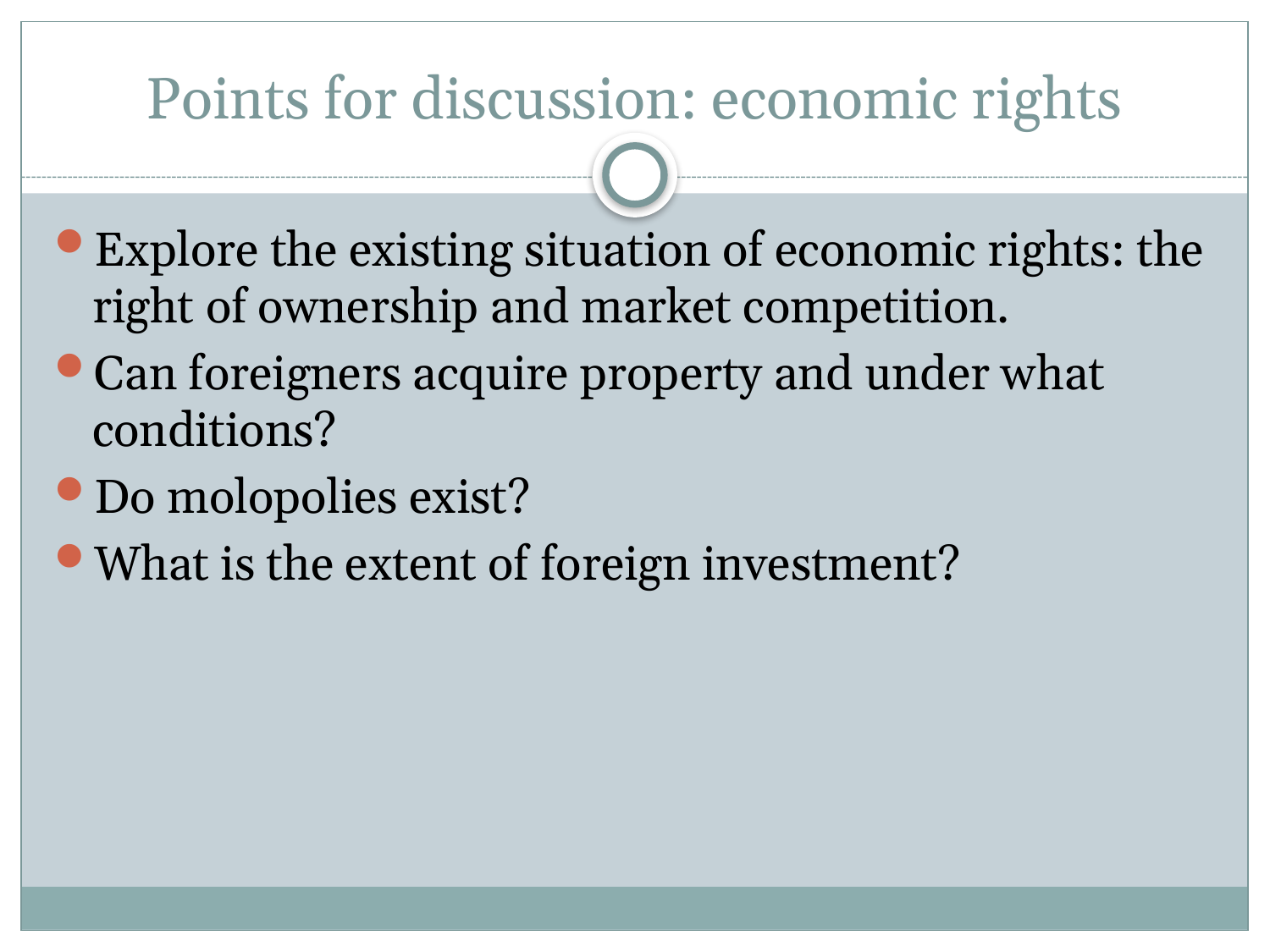

# Points for discussion: economic rights
Explore the existing situation of economic rights: the right of ownership and market competition.
Can foreigners acquire property and under what conditions?
Do molopolies exist?
What is the extent of foreign investment?